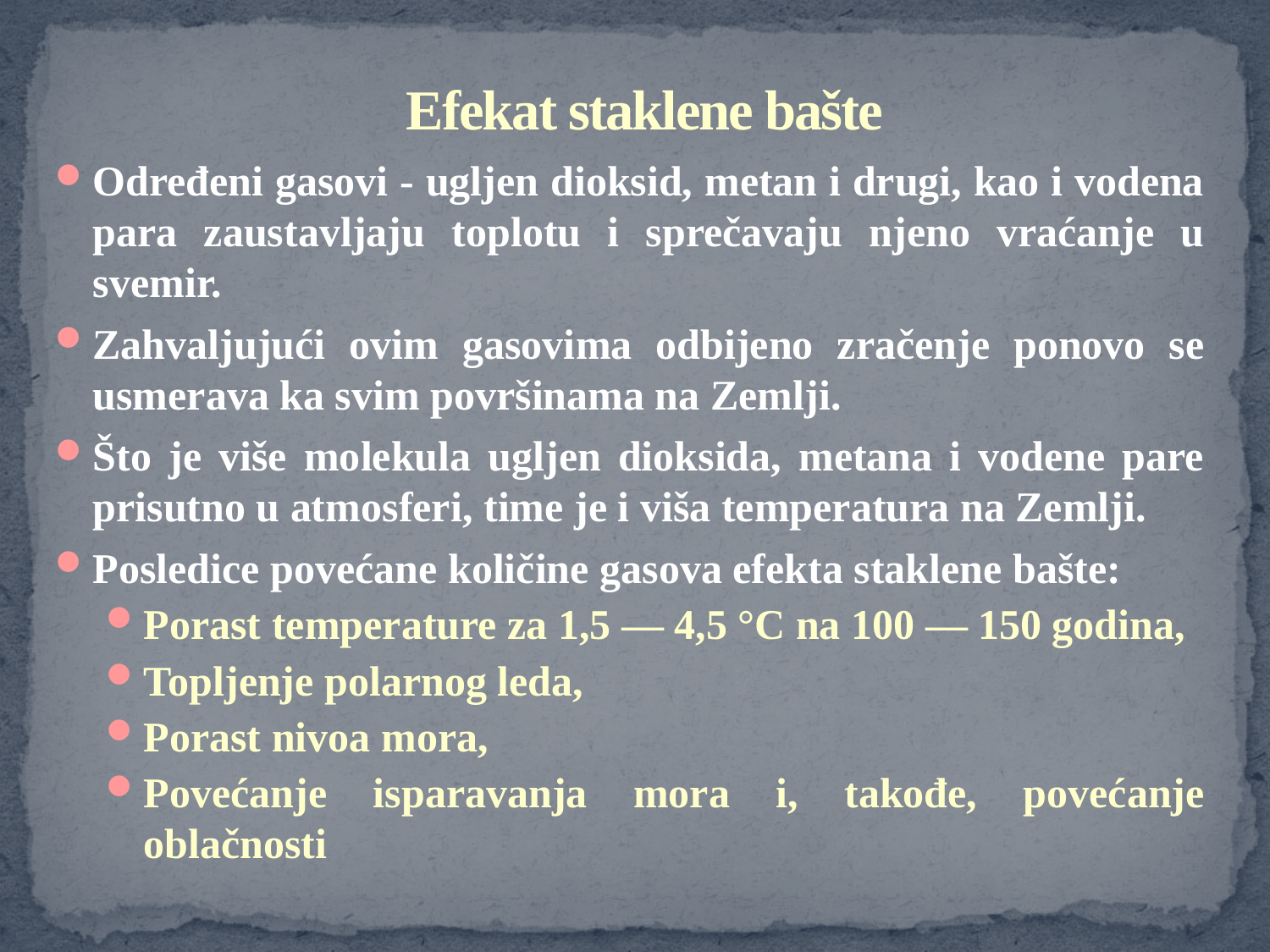

# Efekat staklene bašte
Određeni gasovi - ugljen dioksid, metan i drugi, kao i vodena para zaustavljaju toplotu i sprečavaju njeno vraćanje u svemir.
Zahvaljujući ovim gasovima odbijeno zračenje ponovo se usmerava ka svim površinama na Zemlji.
Što je više molekula ugljen dioksida, metana i vodene pare prisutno u atmosferi, time je i viša temperatura na Zemlji.
Posledice povećane količine gasova efekta staklene bašte:
Porast temperature za 1,5 — 4,5 °C na 100 — 150 godina,
Topljenje polarnog leda,
Porast nivoa mora,
Povećanje isparavanja mora i, takođe, povećanje oblačnosti